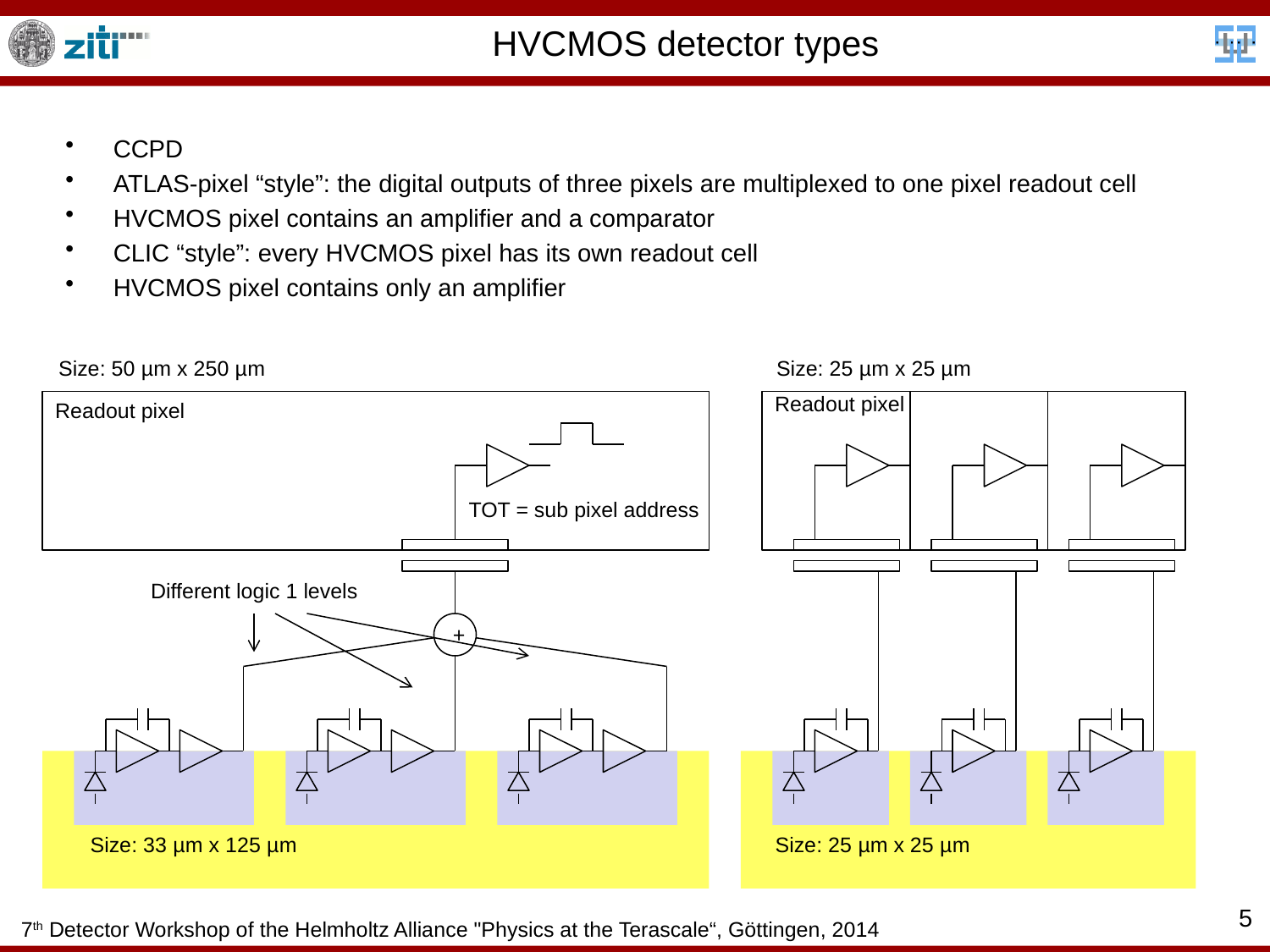

# HVCMOS detector types
CCPD
ATLAS-pixel “style”: the digital outputs of three pixels are multiplexed to one pixel readout cell
HVCMOS pixel contains an amplifier and a comparator
CLIC “style”: every HVCMOS pixel has its own readout cell
HVCMOS pixel contains only an amplifier
Size: 50 µm x 250 µm
Size: 25 µm x 25 µm
Readout pixel

Readout pixel

TOT = sub pixel address

Different logic 1 levels
+

Size: 33 µm x 125 µm
Size: 25 µm x 25 µm
5